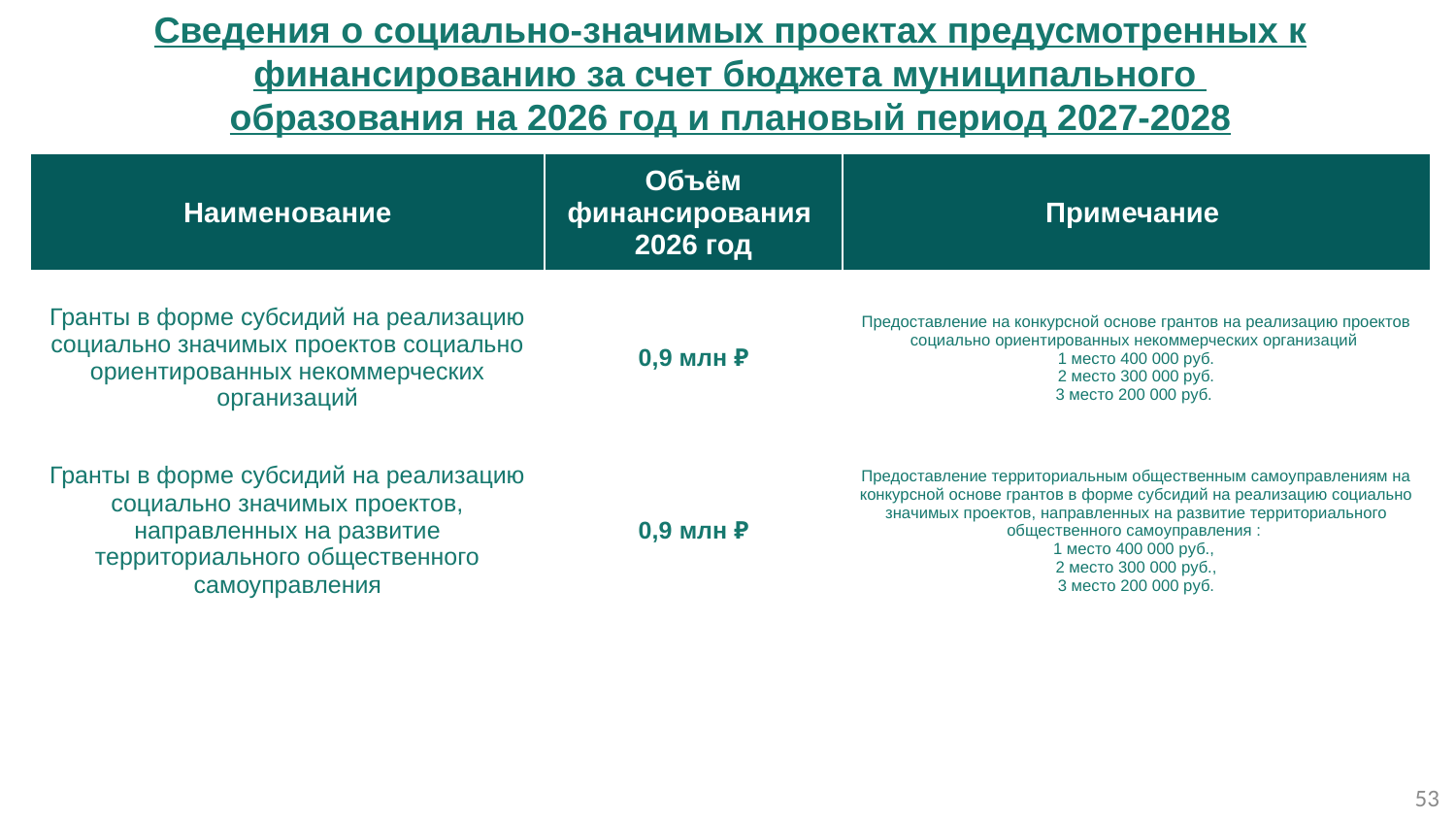

Сведения о социально-значимых проектах предусмотренных к финансированию за счет бюджета муниципального
образования на 2026 год и плановый период 2027-2028
| Наименование | Объём финансирования 2026 год | Примечание |
| --- | --- | --- |
| Гранты в форме субсидий на реализацию социально значимых проектов социально ориентированных некоммерческих организаций | 0,9 млн ₽ | Предоставление на конкурсной основе грантов на реализацию проектов социально ориентированных некоммерческих организаций 1 место 400 000 руб. 2 место 300 000 руб. 3 место 200 000 руб. |
| Гранты в форме субсидий на реализацию социально значимых проектов, направленных на развитие территориального общественного самоуправления | 0,9 млн ₽ | Предоставление территориальным общественным самоуправлениям на конкурсной основе грантов в форме субсидий на реализацию социально значимых проектов, направленных на развитие территориального общественного самоуправления : 1 место 400 000 руб., 2 место 300 000 руб., 3 место 200 000 руб. |
53